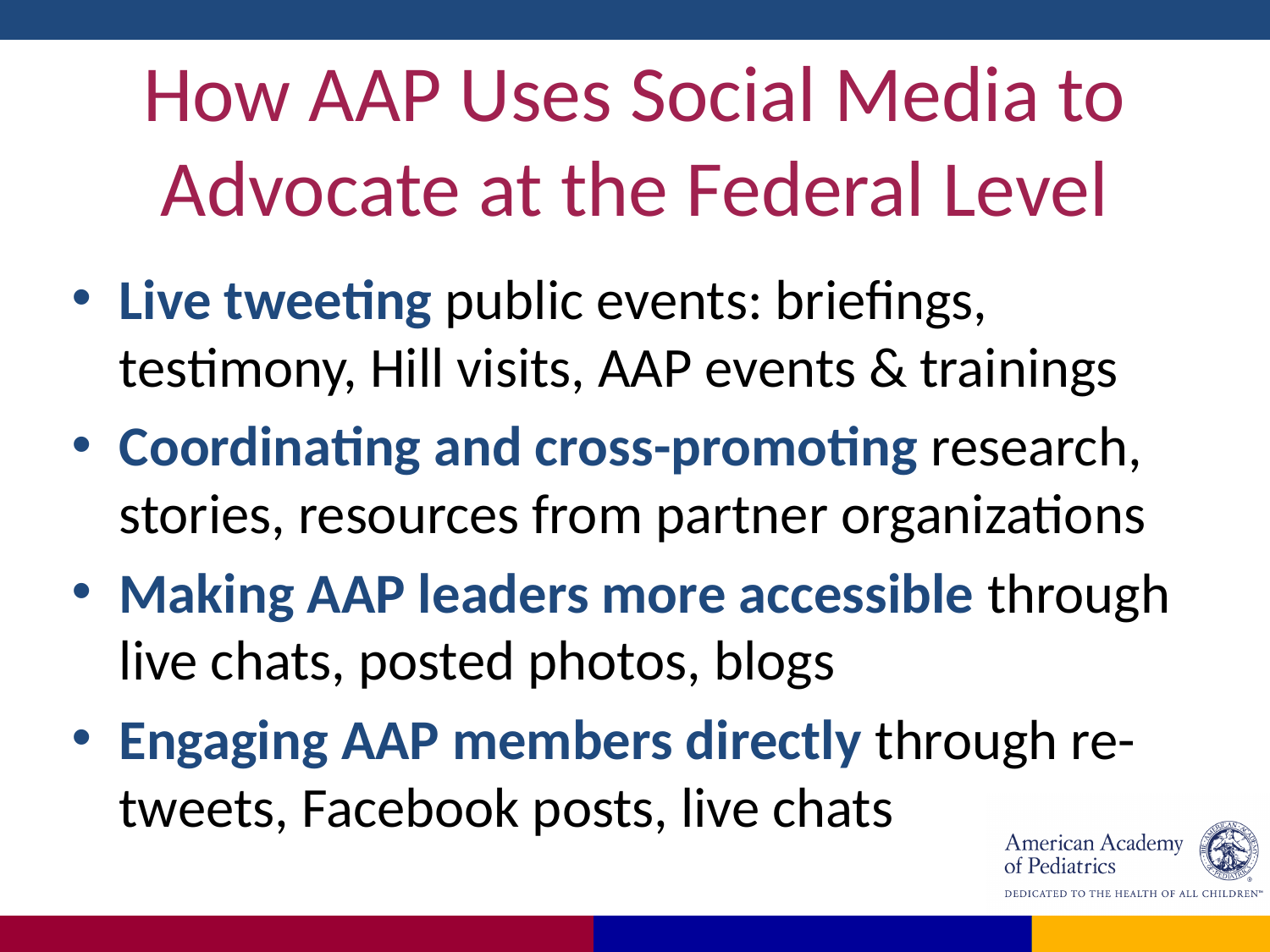

# How AAP Uses Social Media to Advocate at the Federal Level
Live tweeting public events: briefings, testimony, Hill visits, AAP events & trainings
Coordinating and cross-promoting research, stories, resources from partner organizations
Making AAP leaders more accessible through live chats, posted photos, blogs
Engaging AAP members directly through re-tweets, Facebook posts, live chats